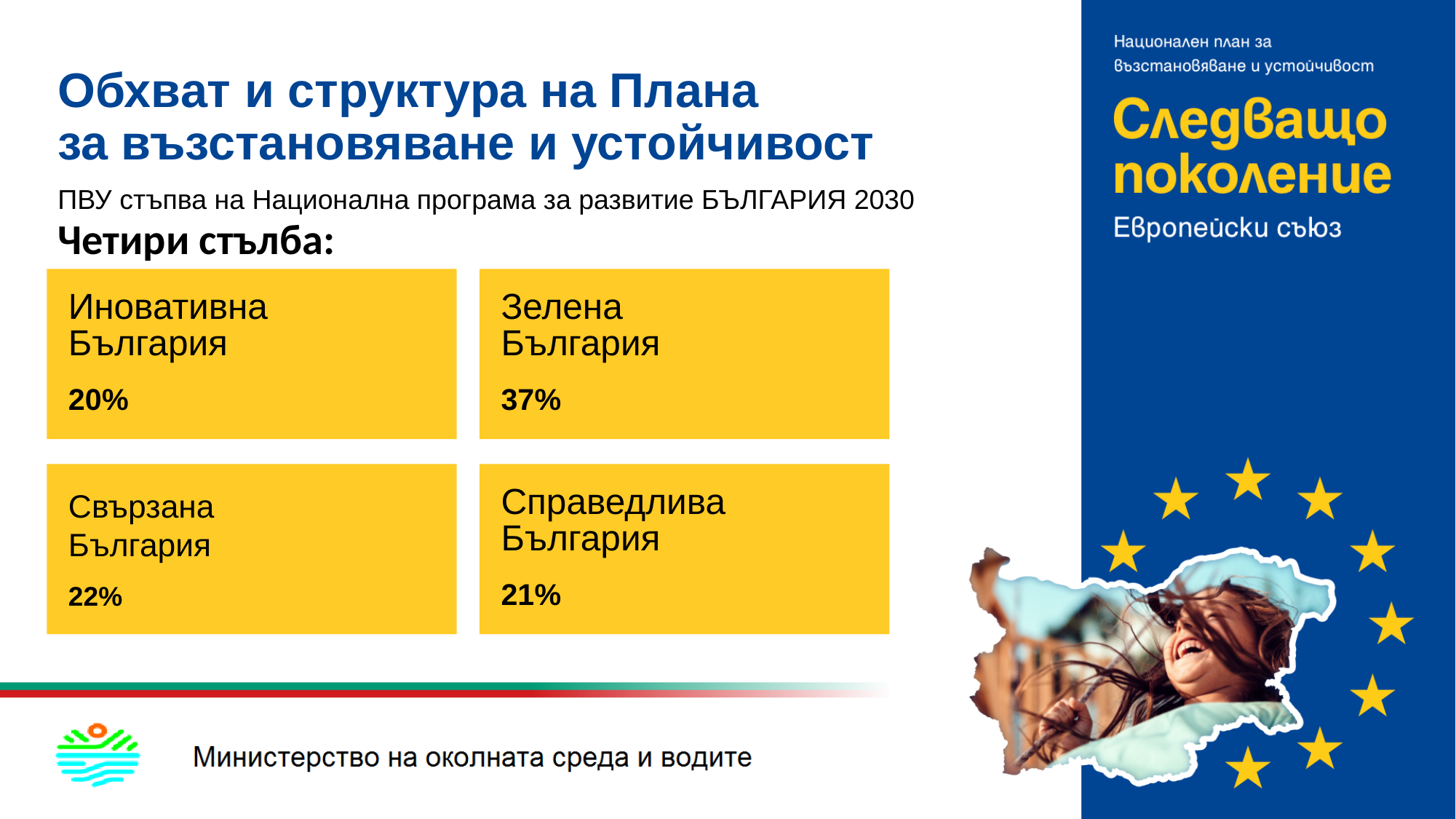

# Обхват и структура на Плана за възстановяване и устойчивост
ПВУ стъпва на Национална програма за развитие БЪЛГАРИЯ 2030
Четири стълба:
Иновативна България
20%
Зелена
България
37%
Свързана
България
22%
Справедлива България
21%